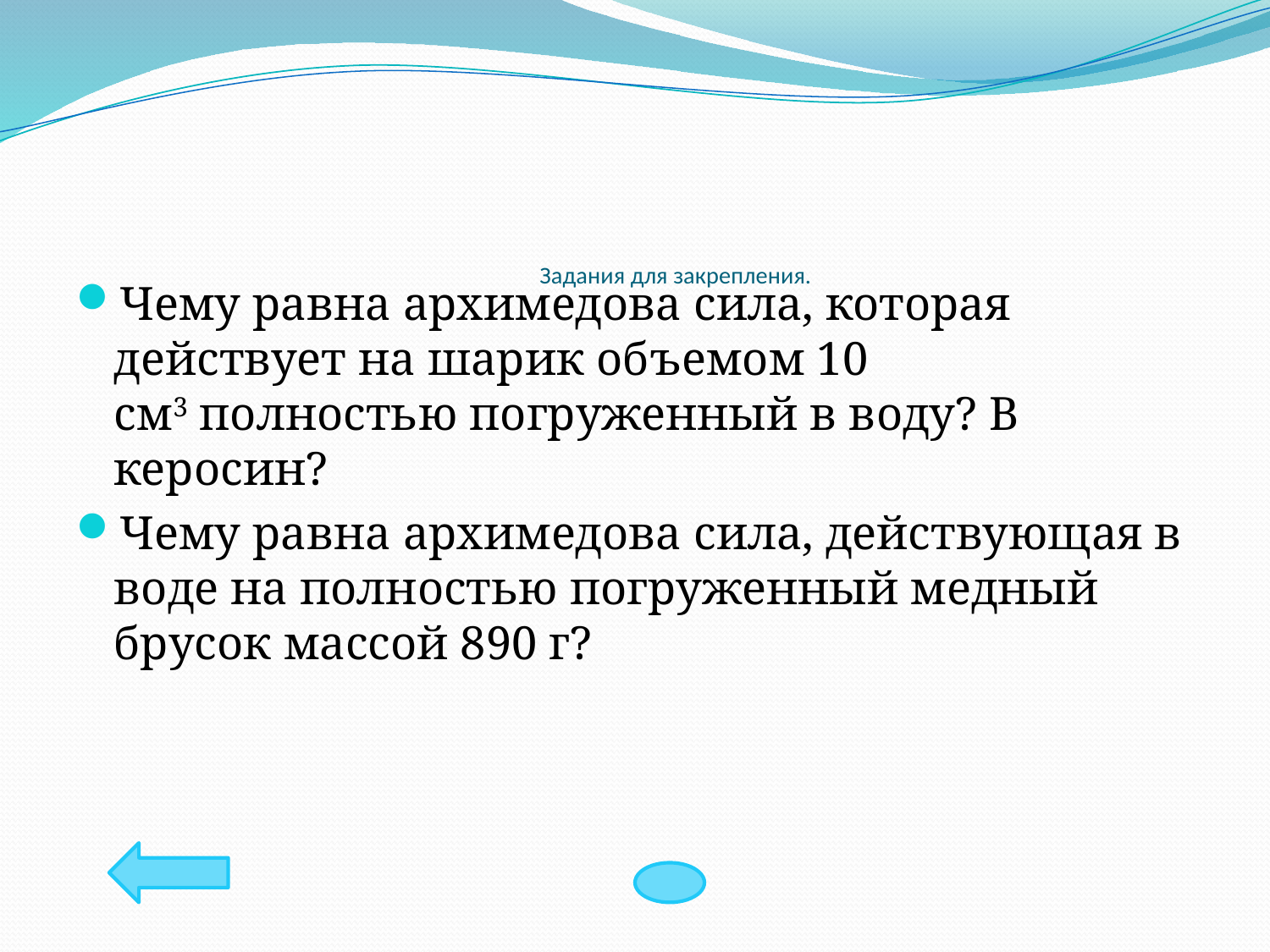

# Задания для закрепления.
Чему равна архимедова сила, которая действует на шарик объемом 10 см3 полностью погруженный в воду? В керосин?
Чему равна архимедова сила, действующая в воде на полностью погруженный медный брусок массой 890 г?